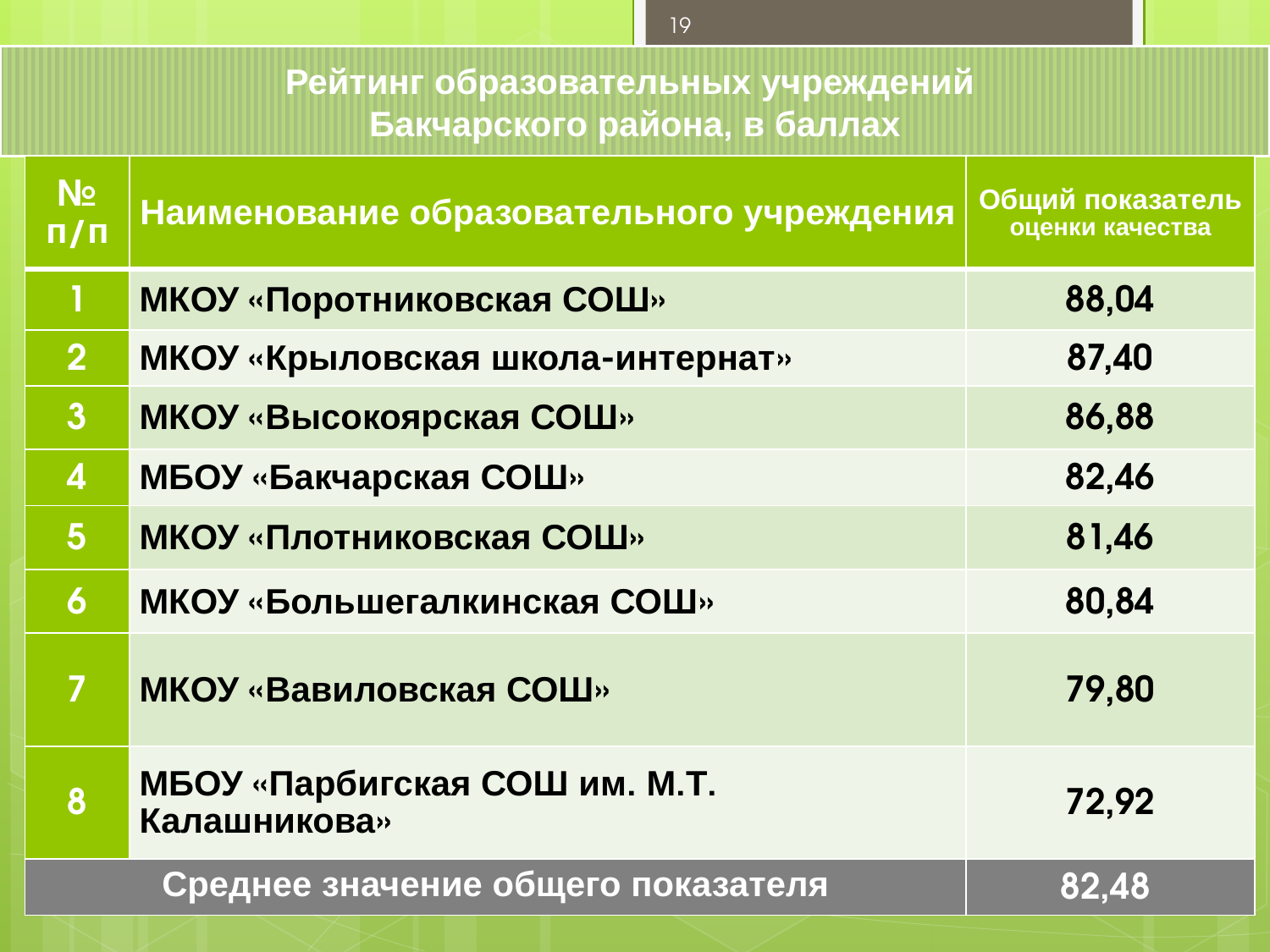

19
Рейтинг образовательных учреждений
Бакчарского района, в баллах
| № п/п | Наименование образовательного учреждения | Общий показатель оценки качества |
| --- | --- | --- |
| 1 | МКОУ «Поротниковская СОШ» | 88,04 |
| 2 | МКОУ «Крыловская школа-интернат» | 87,40 |
| 3 | МКОУ «Высокоярская СОШ» | 86,88 |
| 4 | МБОУ «Бакчарская СОШ» | 82,46 |
| 5 | МКОУ «Плотниковская СОШ» | 81,46 |
| 6 | МКОУ «Большегалкинская СОШ» | 80,84 |
| 7 | МКОУ «Вавиловская СОШ» | 79,80 |
| 8 | МБОУ «Парбигская СОШ им. М.Т. Калашникова» | 72,92 |
| Среднее значение общего показателя |  | 82,48 |